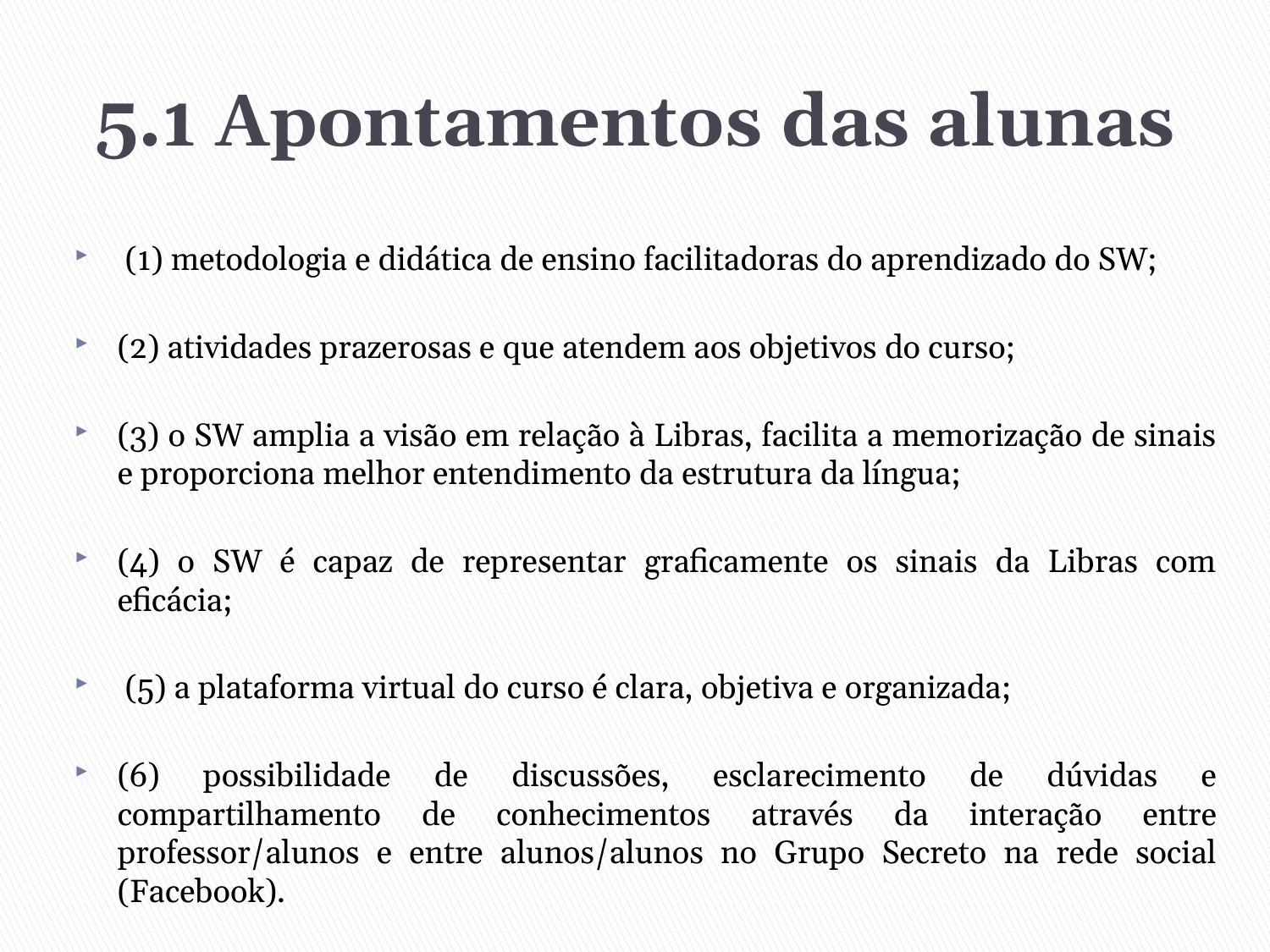

# 5.1 Apontamentos das alunas

 (1) metodologia e didática de ensino facilitadoras do aprendizado do SW;

(2) atividades prazerosas e que atendem aos objetivos do curso;

(3) o SW amplia a visão em relação à Libras, facilita a memorização de sinais e proporciona melhor entendimento da estrutura da língua;

(4) o SW é capaz de representar graficamente os sinais da Libras com eficácia;

 (5) a plataforma virtual do curso é clara, objetiva e organizada;

(6) possibilidade de discussões, esclarecimento de dúvidas e compartilhamento de conhecimentos através da interação entre professor/alunos e entre alunos/alunos no Grupo Secreto na rede social (Facebook).